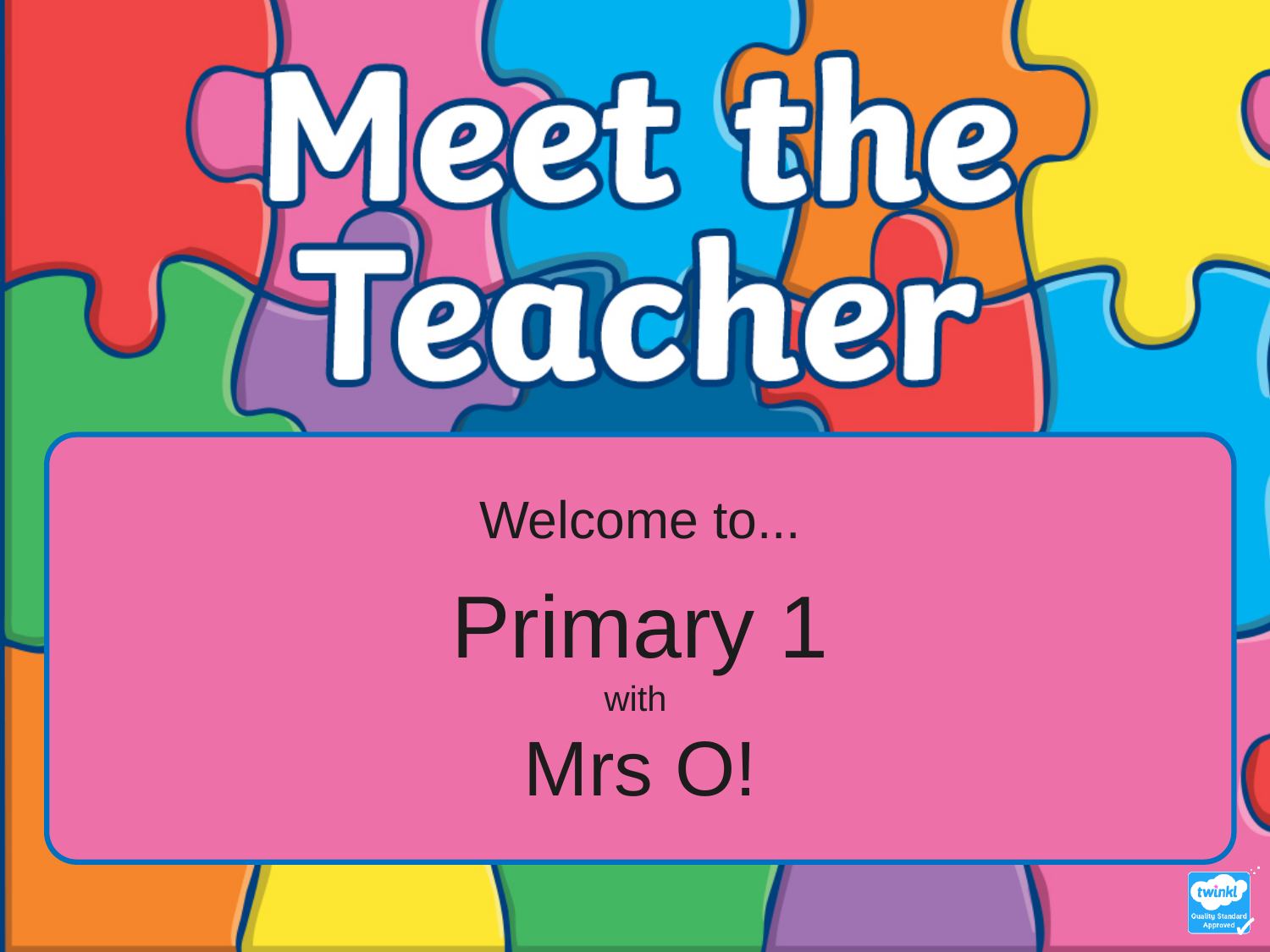

Welcome to...

Primary 1
with
Mrs O!